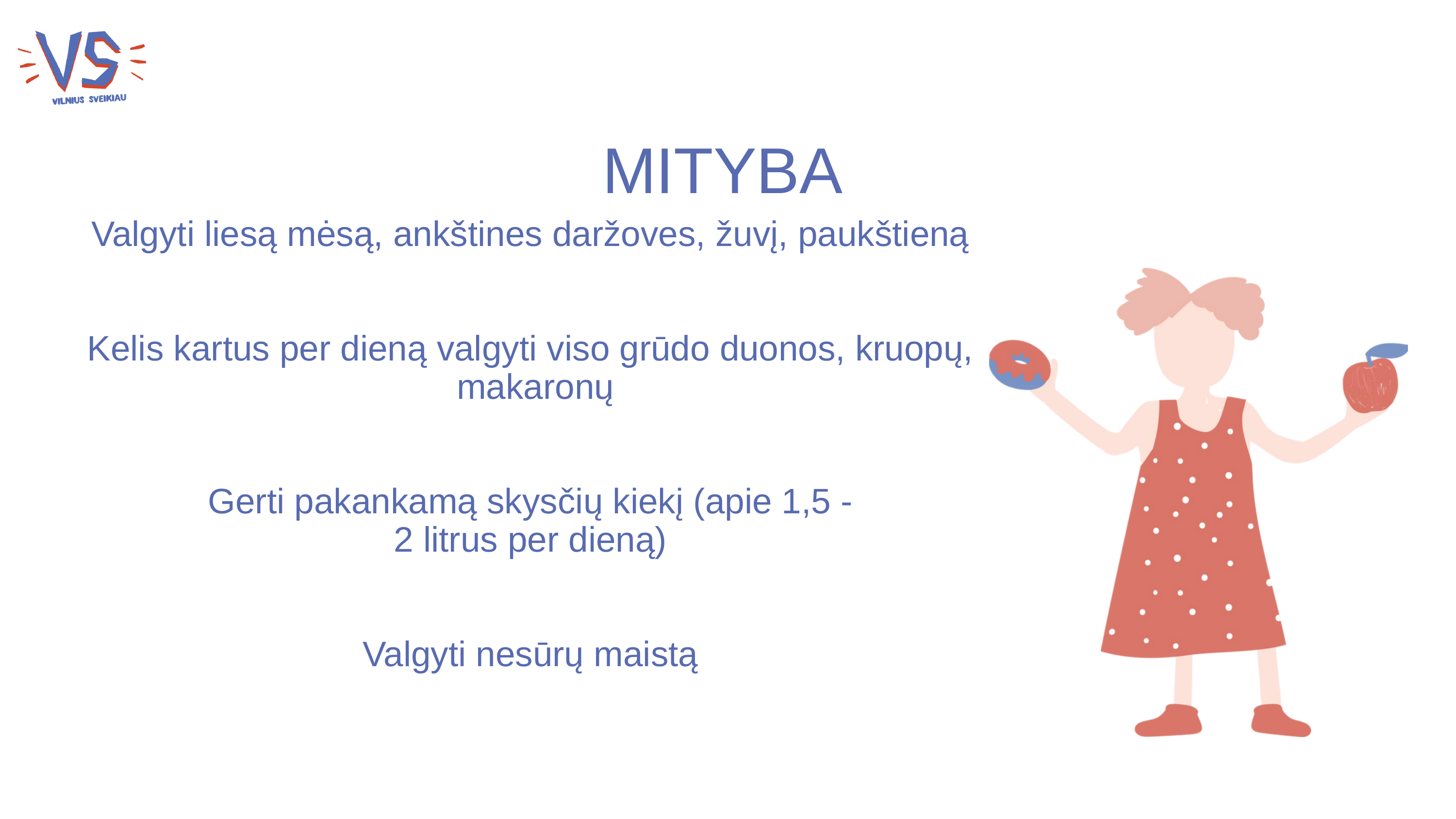

MITYBA
Valgyti liesą mėsą, ankštines daržoves, žuvį, paukštieną

Kelis kartus per dieną valgyti viso grūdo duonos, kruopų, makaronų

Gerti pakankamą skysčių kiekį (apie 1,5 - 2 litrus per dieną)

Valgyti nesūrų maistą